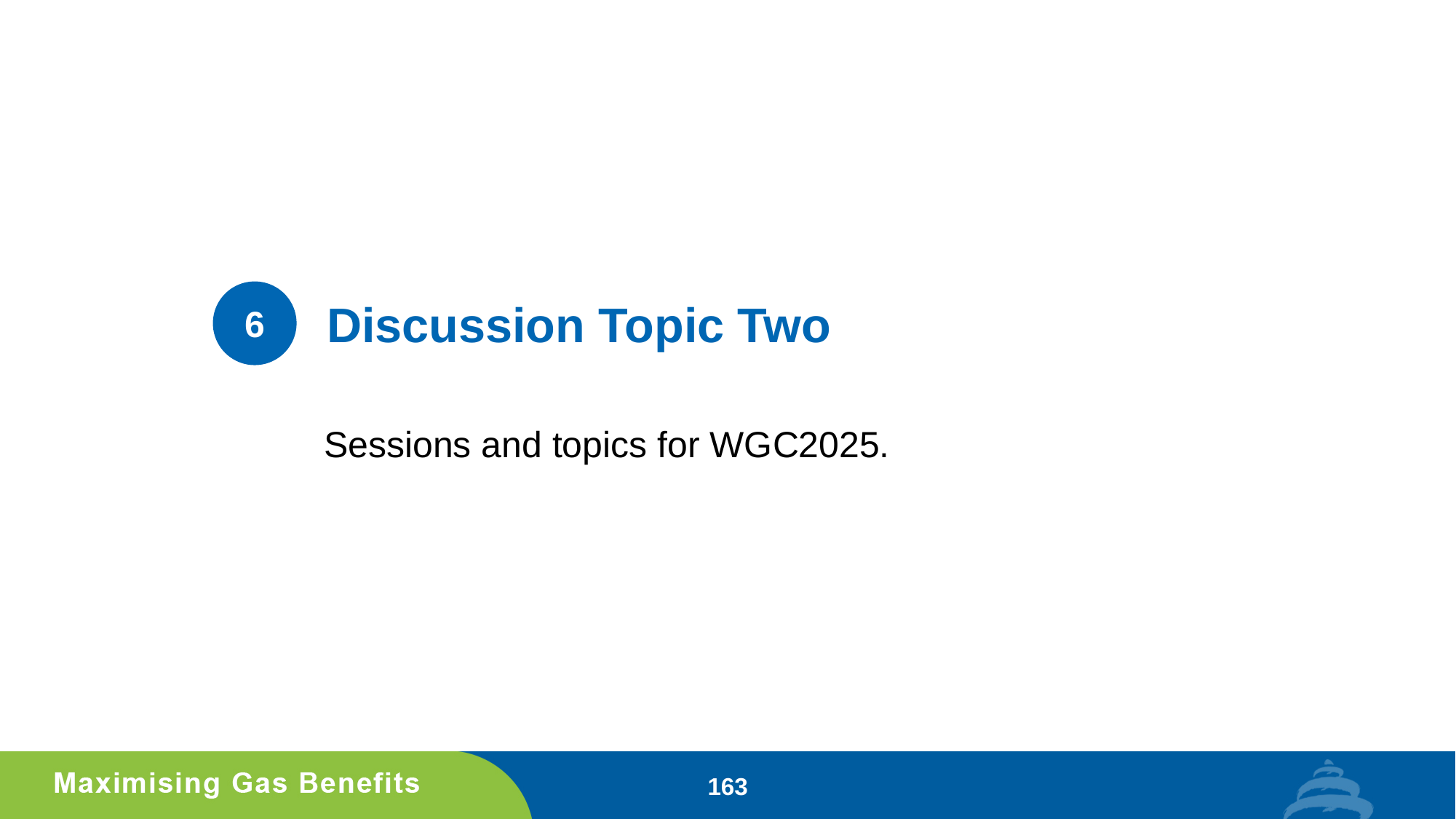

# Discussion Topic Two
6

Sessions and topics for WGC2025.
163